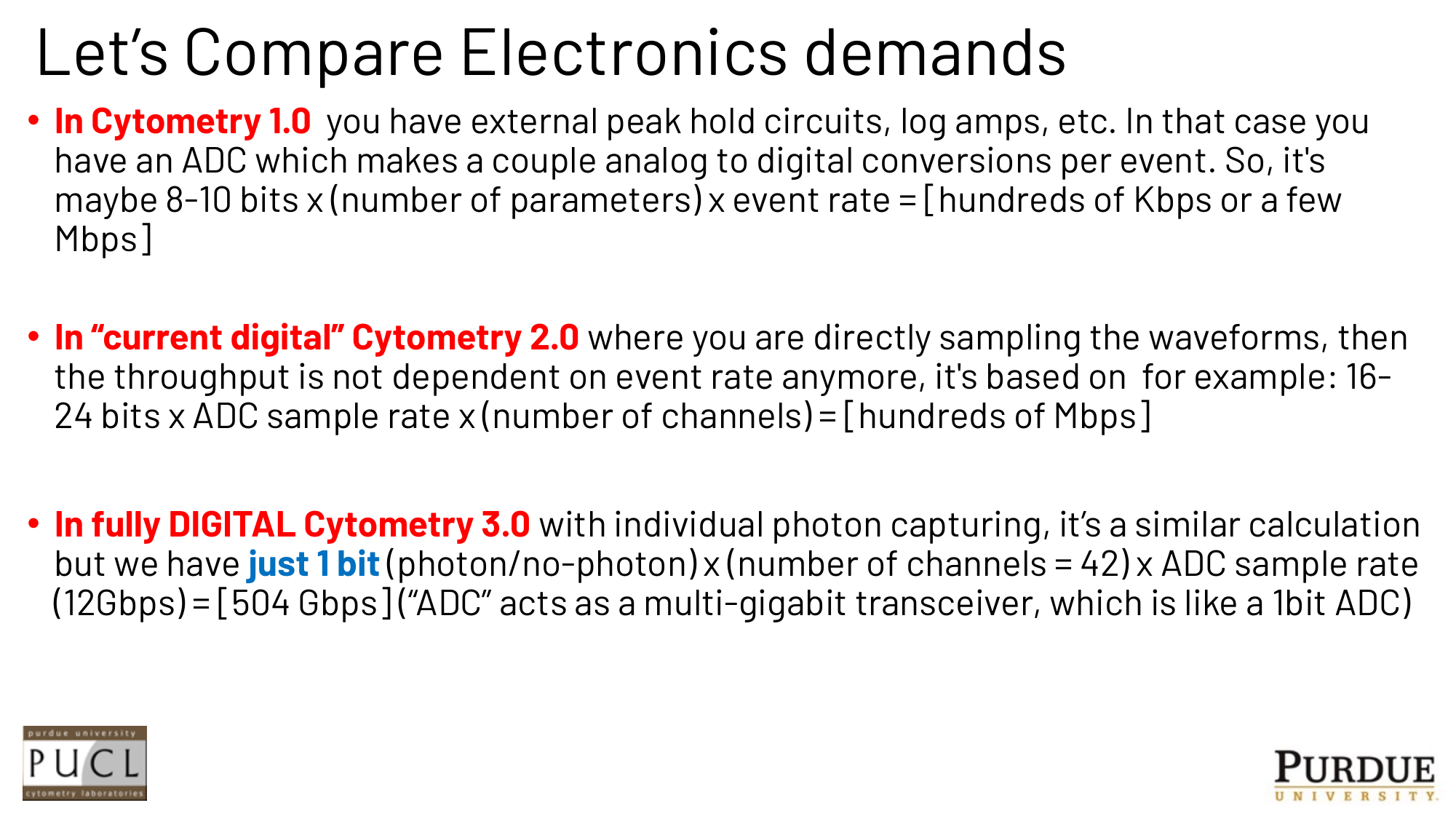

# Let’s Compare Electronics demands
In Cytometry 1.0  you have external peak hold circuits, log amps, etc. In that case you have an ADC which makes a couple analog to digital conversions per event. So, it's maybe 8-10 bits x (number of parameters) x event rate = [hundreds of Kbps or a few Mbps]
In “current digital” Cytometry 2.0 where you are directly sampling the waveforms, then the throughput is not dependent on event rate anymore, it's based on  for example: 16-24 bits x ADC sample rate x (number of channels) = [hundreds of Mbps]

In fully DIGITAL Cytometry 3.0 with individual photon capturing, it’s a similar calculation but we have just 1 bit (photon/no-photon) x (number of channels = 42) x ADC sample rate (12Gbps) = [504 Gbps] (“ADC” acts as a multi-gigabit transceiver, which is like a 1bit ADC)